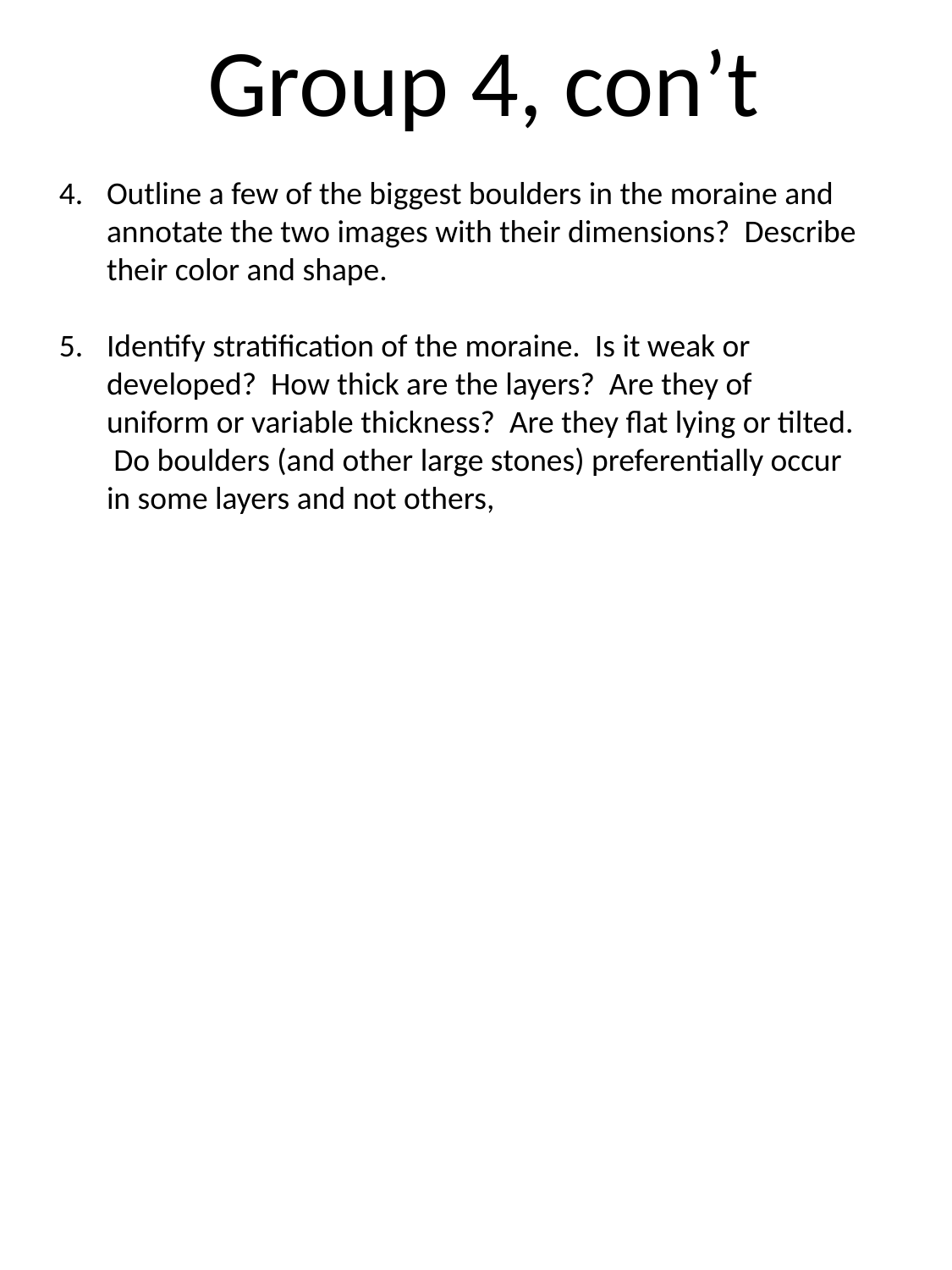

Group 4, con’t
Outline a few of the biggest boulders in the moraine and annotate the two images with their dimensions?  Describe their color and shape.

Identify stratification of the moraine.  Is it weak or developed?  How thick are the layers?  Are they of uniform or variable thickness?  Are they flat lying or tilted.  Do boulders (and other large stones) preferentially occur in some layers and not others,